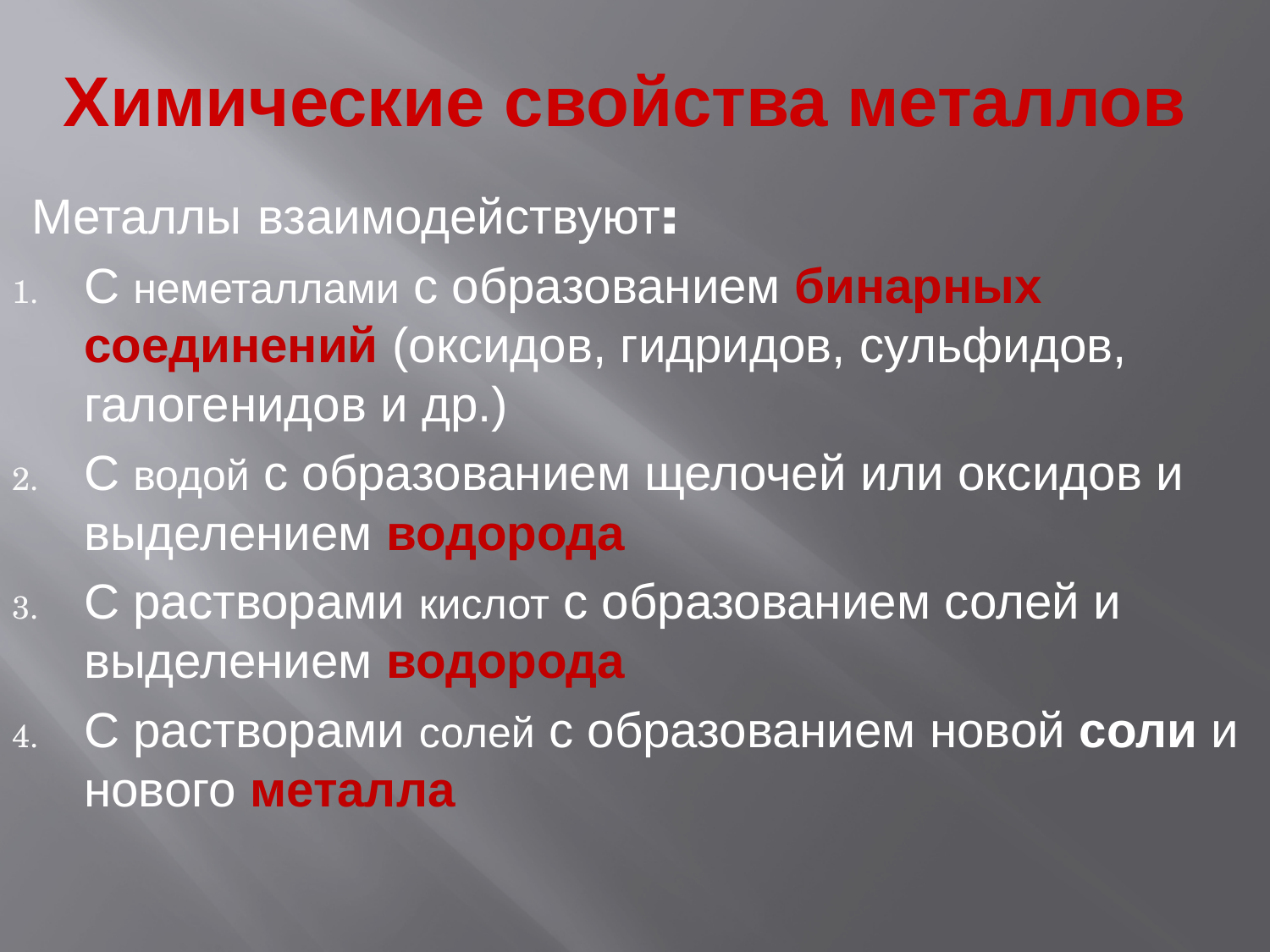

# Химические свойства металлов
Металлы взаимодействуют:
С неметаллами с образованием бинарных соединений (оксидов, гидридов, сульфидов, галогенидов и др.)
С водой с образованием щелочей или оксидов и выделением водорода
С растворами кислот с образованием солей и выделением водорода
С растворами солей с образованием новой соли и нового металла